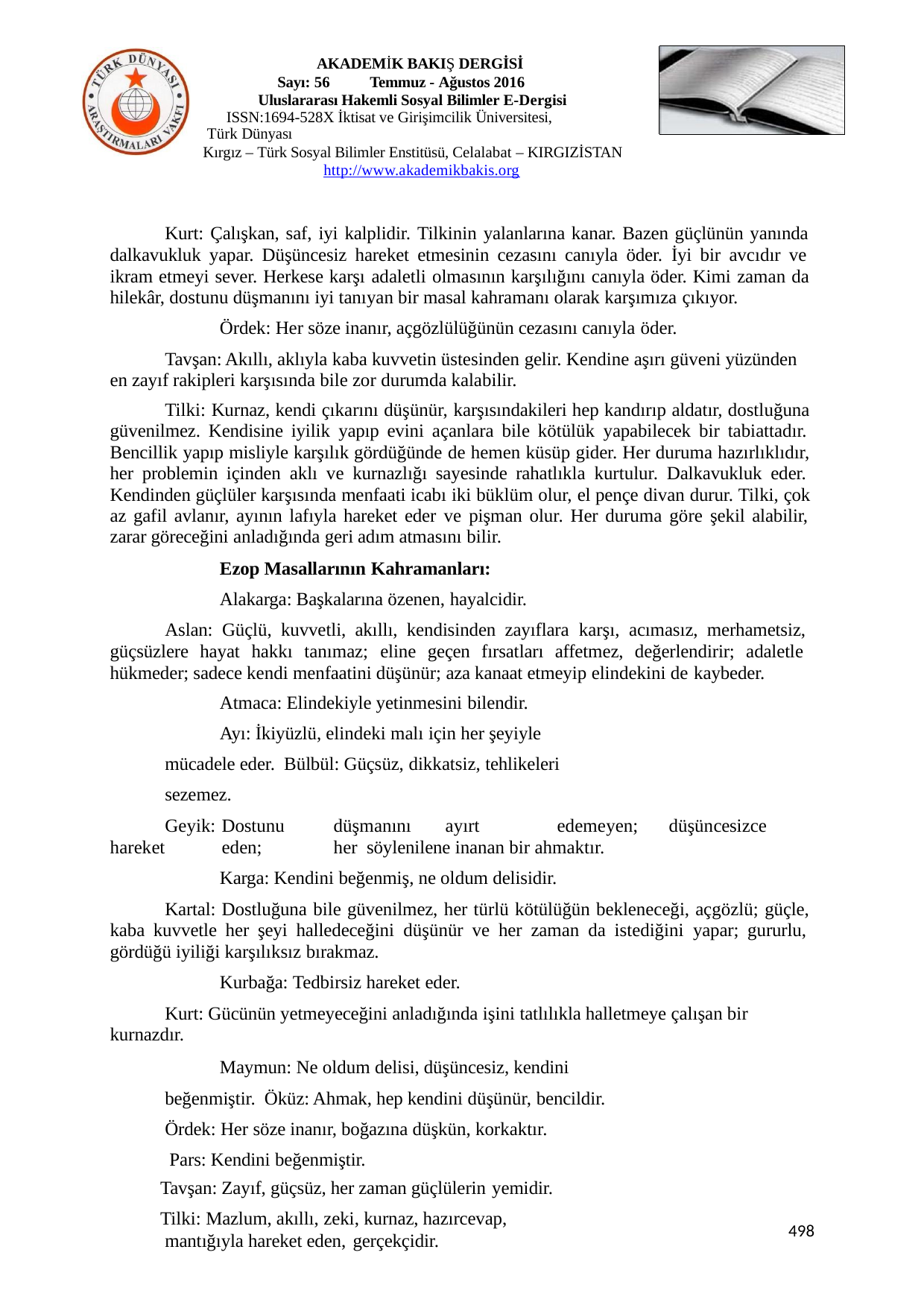

AKADEMİK BAKIŞ DERGİSİ
Sayı: 56	Temmuz - Ağustos 2016  Uluslararası Hakemli Sosyal Bilimler E-Dergisi
ISSN:1694-528X İktisat ve Girişimcilik Üniversitesi, Türk Dünyası
Kırgız – Türk Sosyal Bilimler Enstitüsü, Celalabat – KIRGIZİSTAN  http://www.akademikbakis.org

Kurt: Çalışkan, saf, iyi kalplidir. Tilkinin yalanlarına kanar. Bazen güçlünün yanında  dalkavukluk yapar. Düşüncesiz hareket etmesinin cezasını canıyla öder. İyi bir avcıdır ve  ikram etmeyi sever. Herkese karşı adaletli olmasının karşılığını canıyla öder. Kimi zaman da  hilekâr, dostunu düşmanını iyi tanıyan bir masal kahramanı olarak karşımıza çıkıyor.
Ördek: Her söze inanır, açgözlülüğünün cezasını canıyla öder.
Tavşan: Akıllı, aklıyla kaba kuvvetin üstesinden gelir. Kendine aşırı güveni yüzünden  en zayıf rakipleri karşısında bile zor durumda kalabilir.
Tilki: Kurnaz, kendi çıkarını düşünür, karşısındakileri hep kandırıp aldatır, dostluğuna  güvenilmez. Kendisine iyilik yapıp evini açanlara bile kötülük yapabilecek bir tabiattadır.  Bencillik yapıp misliyle karşılık gördüğünde de hemen küsüp gider. Her duruma hazırlıklıdır,  her problemin içinden aklı ve kurnazlığı sayesinde rahatlıkla kurtulur. Dalkavukluk eder.  Kendinden güçlüler karşısında menfaati icabı iki büklüm olur, el pençe divan durur. Tilki, çok  az gafil avlanır, ayının lafıyla hareket eder ve pişman olur. Her duruma göre şekil alabilir,  zarar göreceğini anladığında geri adım atmasını bilir.
Ezop Masallarının Kahramanları:
Alakarga: Başkalarına özenen, hayalcidir.
Aslan: Güçlü, kuvvetli, akıllı, kendisinden zayıflara karşı, acımasız, merhametsiz,  güçsüzlere hayat hakkı tanımaz; eline geçen fırsatları affetmez, değerlendirir; adaletle  hükmeder; sadece kendi menfaatini düşünür; aza kanaat etmeyip elindekini de kaybeder.
Atmaca: Elindekiyle yetinmesini bilendir.
Ayı: İkiyüzlü, elindeki malı için her şeyiyle mücadele eder.  Bülbül: Güçsüz, dikkatsiz, tehlikeleri sezemez.
Geyik:	Dostunu	düşmanını	ayırt	edemeyen;	düşüncesizce	hareket	eden;	her  söylenilene inanan bir ahmaktır.
Karga: Kendini beğenmiş, ne oldum delisidir.
Kartal: Dostluğuna bile güvenilmez, her türlü kötülüğün bekleneceği, açgözlü; güçle,  kaba kuvvetle her şeyi halledeceğini düşünür ve her zaman da istediğini yapar; gururlu,  gördüğü iyiliği karşılıksız bırakmaz.
Kurbağa: Tedbirsiz hareket eder.
Kurt: Gücünün yetmeyeceğini anladığında işini tatlılıkla halletmeye çalışan bir  kurnazdır.
Maymun: Ne oldum delisi, düşüncesiz, kendini beğenmiştir.  Öküz: Ahmak, hep kendini düşünür, bencildir.
Ördek: Her söze inanır, boğazına düşkün, korkaktır.  Pars: Kendini beğenmiştir.
Tavşan: Zayıf, güçsüz, her zaman güçlülerin yemidir.
Tilki: Mazlum, akıllı, zeki, kurnaz, hazırcevap, mantığıyla hareket eden, gerçekçidir.
498